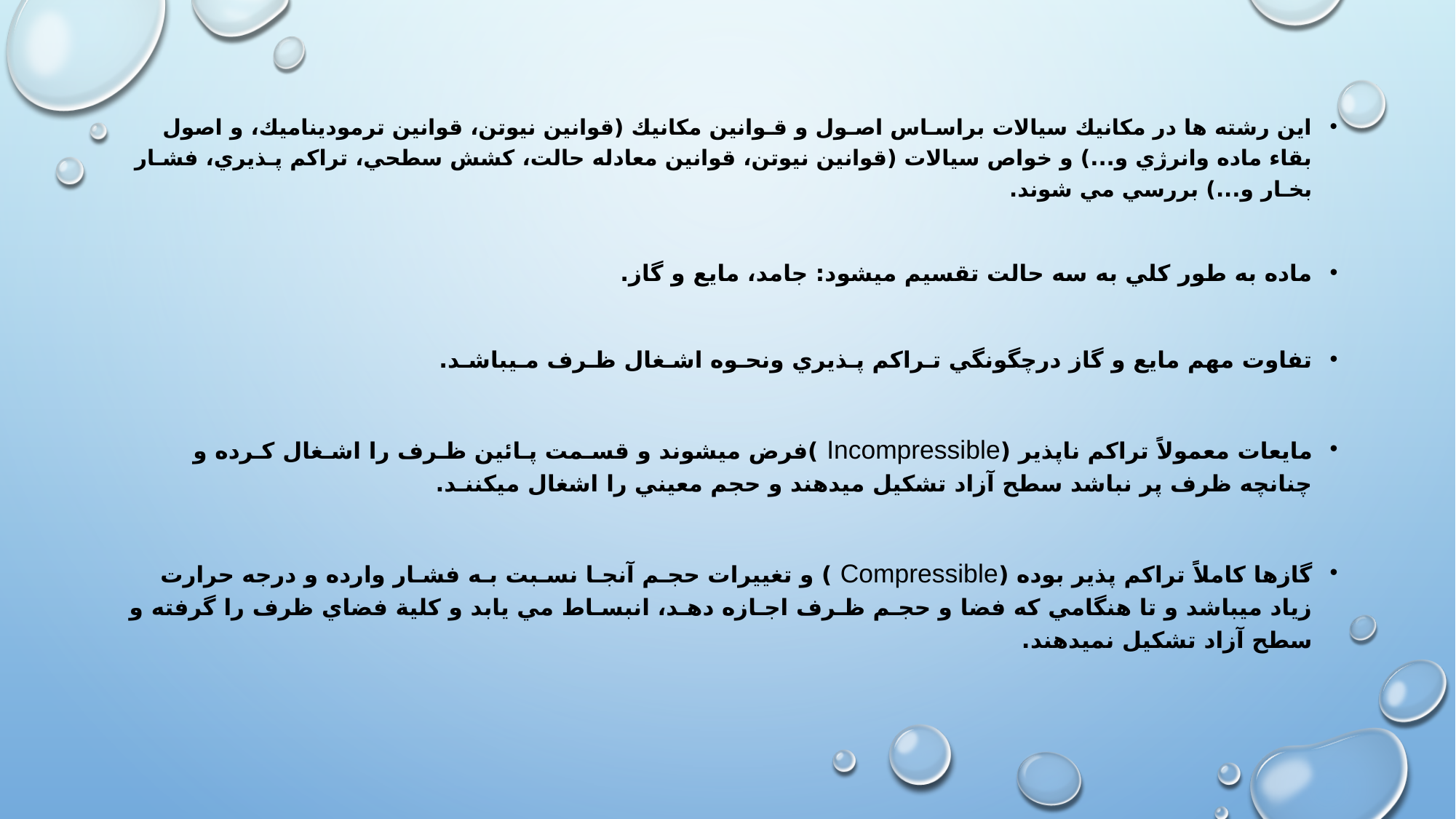

اين رشته ها در مكانيك سيالات براسـاس اصـول و قـوانين مكانيك (قوانين نيوتن، قوانين ترموديناميك، و اصول بقاء ماده وانرژي و...) و خواص سيالات (قوانين نيوتن، قوانين معادله حالت، كشش سطحي، تراكم پـذيري، فشـار بخـار و...) بررسي مي شوند.

ماده به طور كلي به سه حالت تقسيم ميشود: جامد، مايع و گاز.

تفاوت مهم مایع و گاز درچگونگي تـراكم پـذيري ونحـوه اشـغال ظـرف مـيباشـد.

مايعات معمولاً تراكم ناپذير (Incompressible )فرض ميشوند و قسـمت پـائين ظـرف را اشـغال كـرده و چنانچه ظرف پر نباشد سطح آزاد تشكيل ميدهند و حجم معيني را اشغال ميكننـد.

گازها كاملاً تراكم پذير بوده (Compressible ) و تغييرات حجـم آنجـا نسـبت بـه فشـار وارده و درجه حرارت زياد ميباشد و تا هنگامي كه فضا و حجـم ظـرف اجـازه دهـد، انبسـاط مي يابد و كلية فضاي ظرف را گرفته و سطح آزاد تشكيل نميدهند.